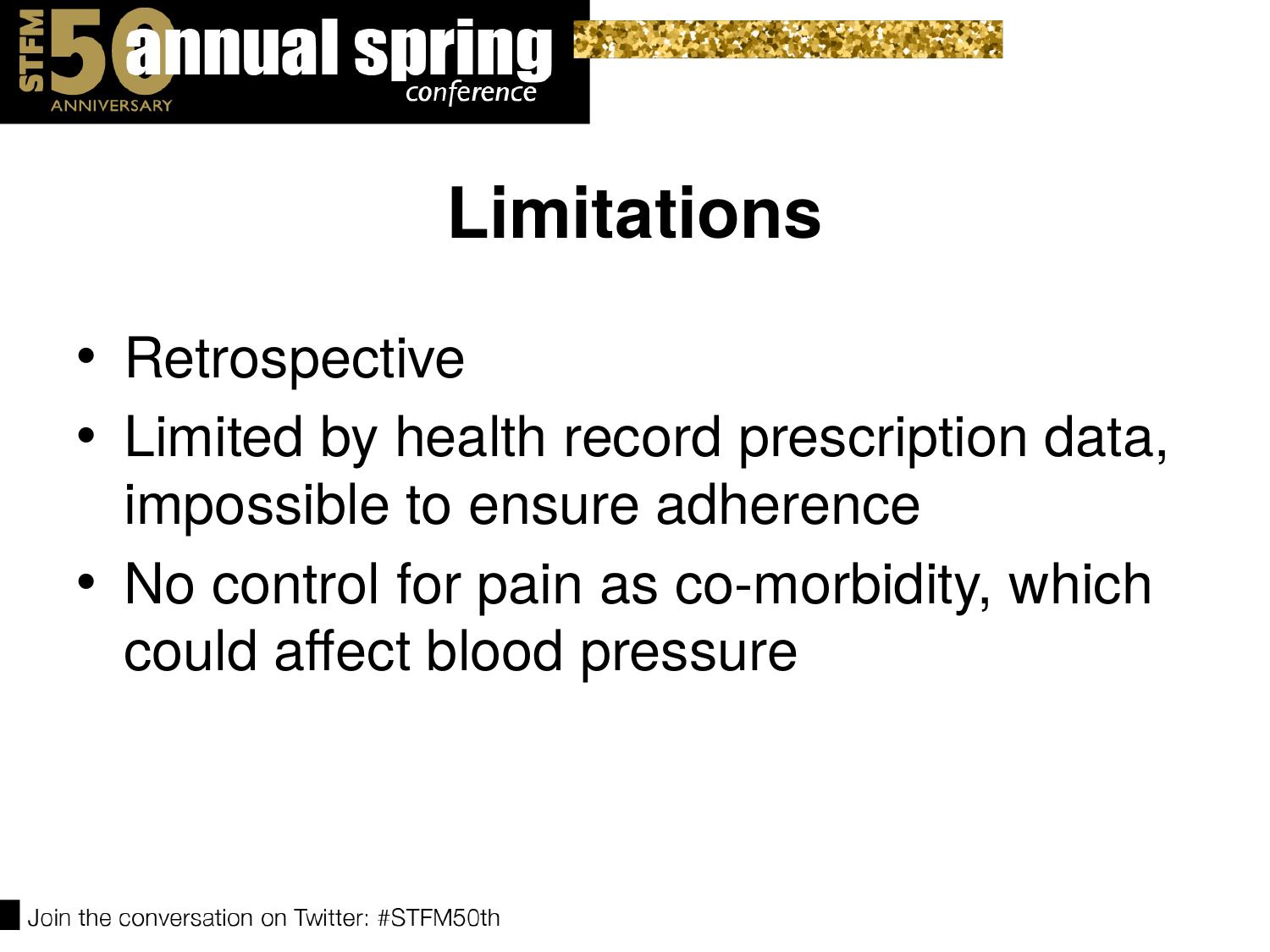

# Limitations
Retrospective
Limited by health record prescription data, impossible to ensure adherence
No control for pain as co-morbidity, which could affect blood pressure